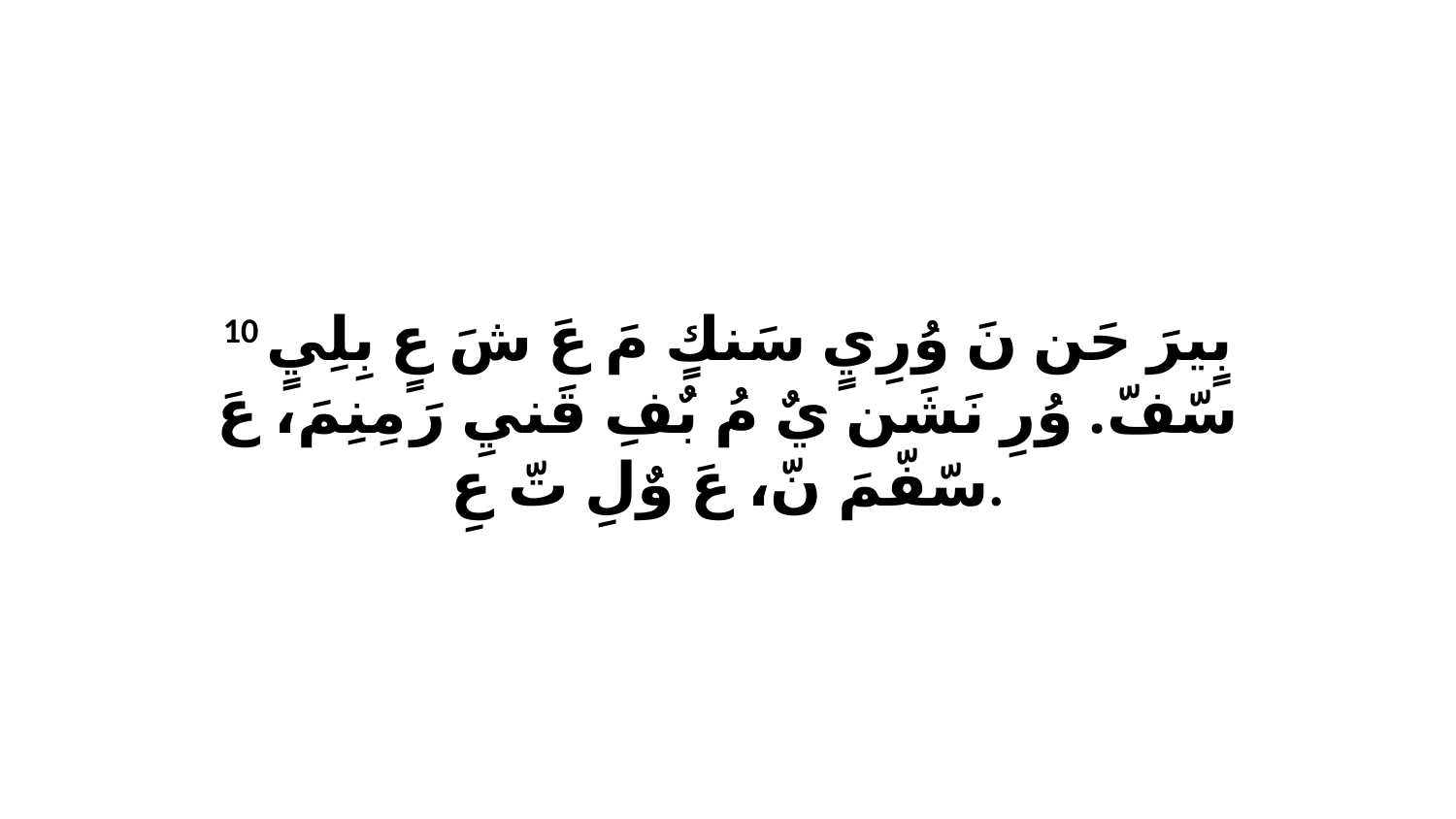

10 بٍيرَ حَن نَ وُرِيٍ سَنكٍ مَ عَ شَ عٍ بِلِيٍ سّفّ. وُرِ نَشَن يٌ مُ بٌفِ قَنيِ رَ مِنِمَ، عَ سّفّمَ نّ، عَ وٌلِ تّ عِ.